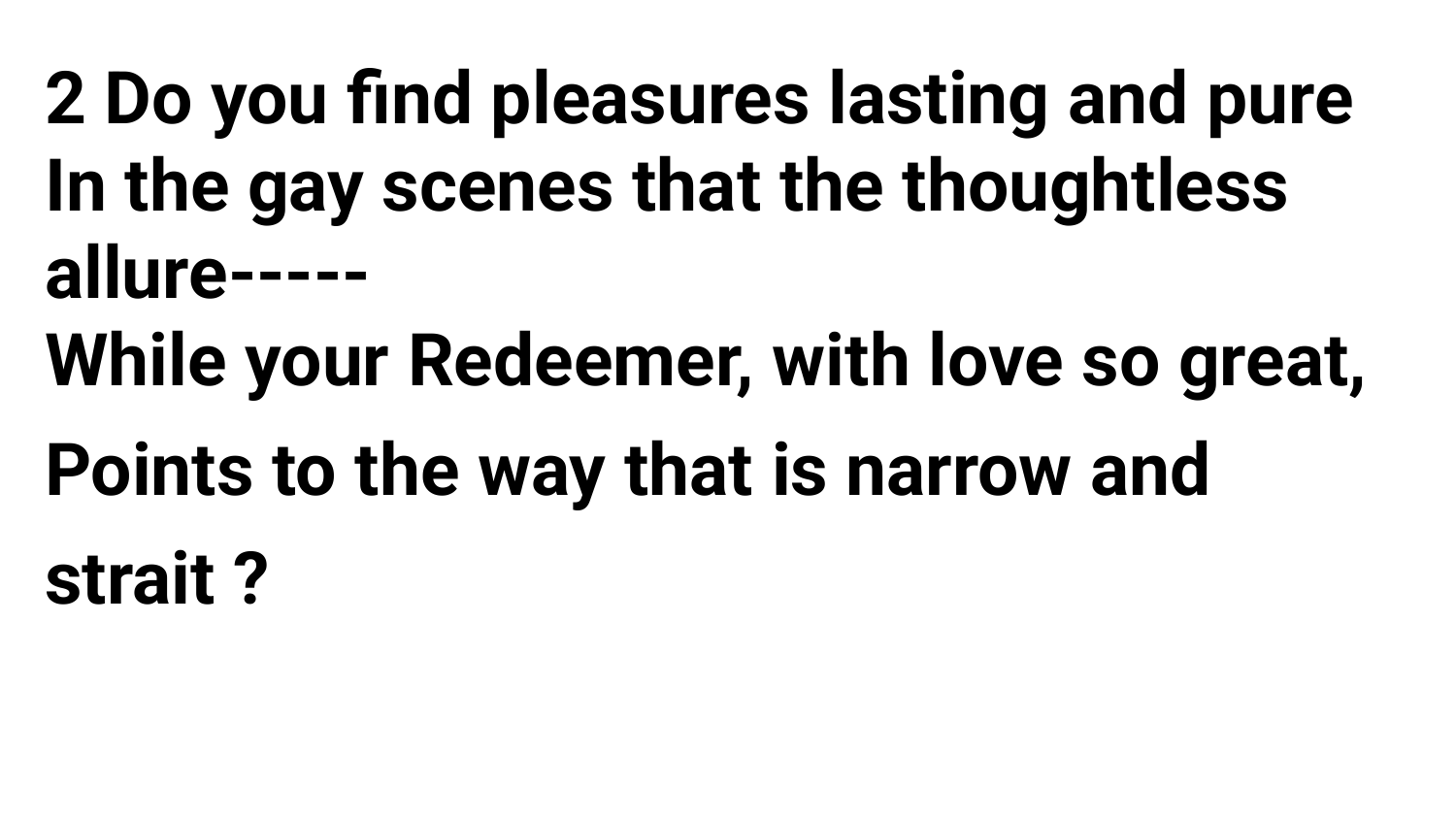

2 Do you find pleasures lasting and pure
In the gay scenes that the thoughtless allure-----
While your Redeemer, with love so great,
Points to the way that is narrow and strait ?